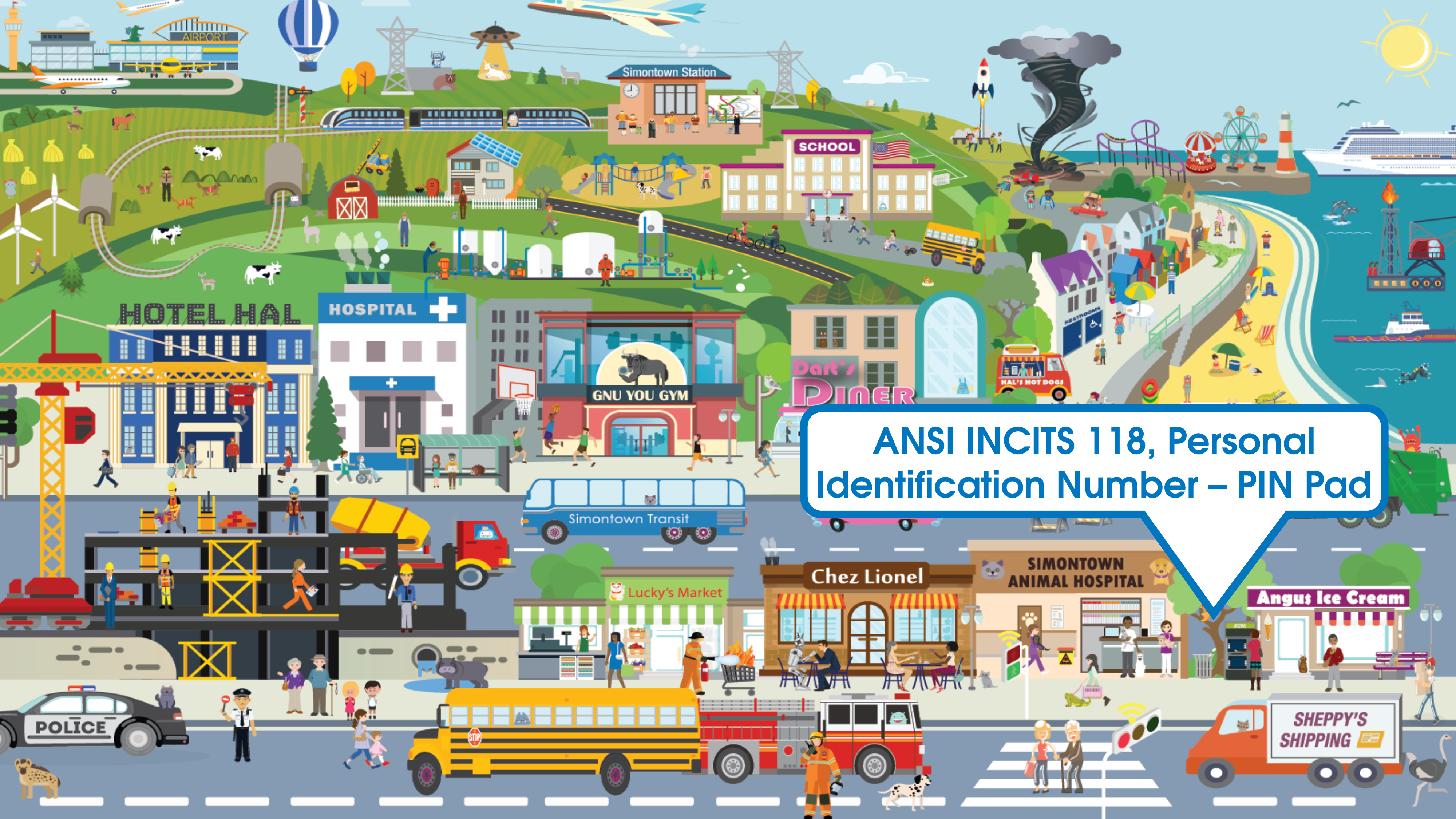

ANSI INCITS 118, Personal Identification Number – PIN Pad